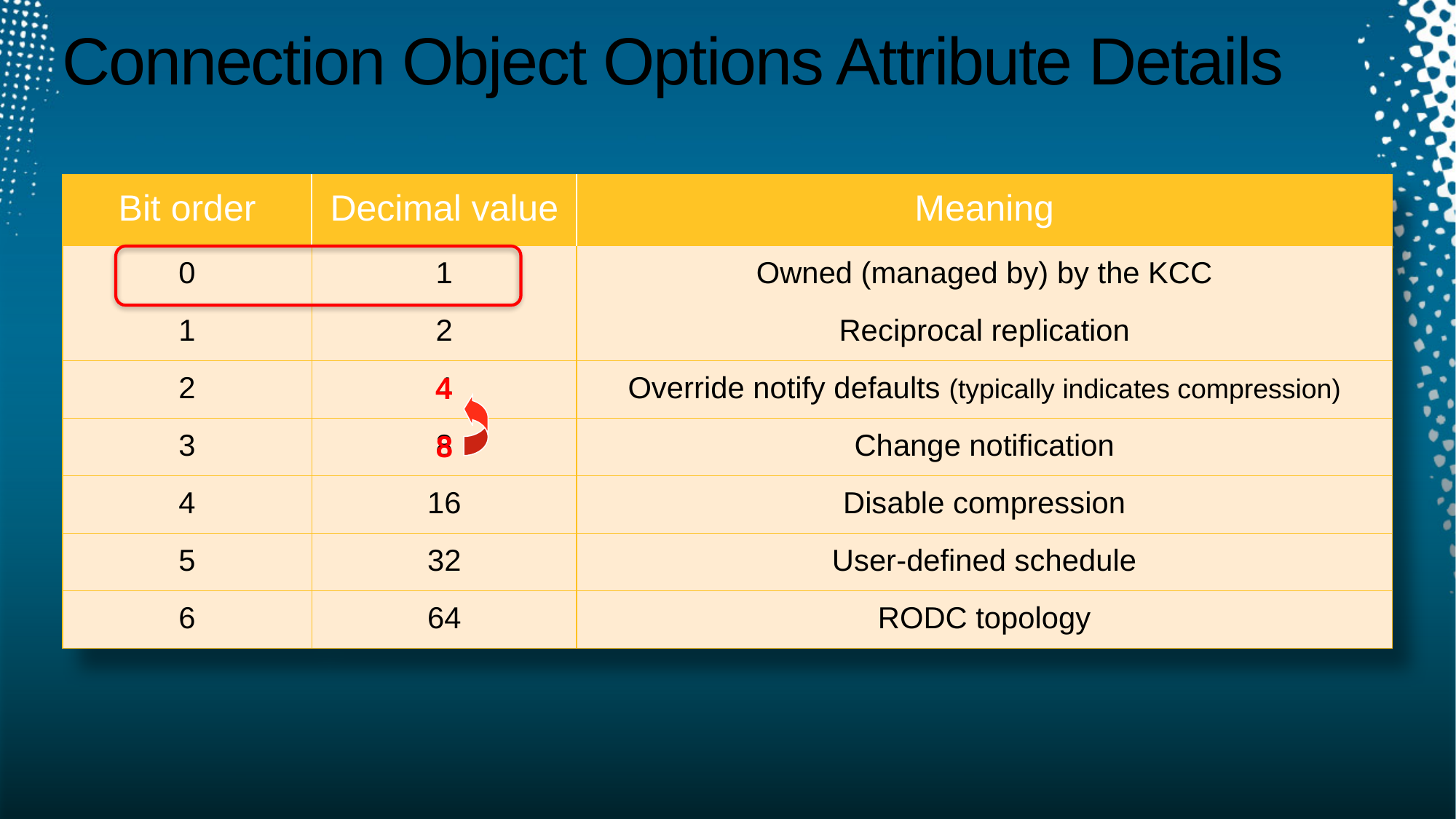

# Connection Object Options Attribute Details

| Bit order | Decimal value | Meaning |
| --- | --- | --- |
| 0 | 1 | Owned (managed by) by the KCC |
| 1 | 2 | Reciprocal replication |
| 2 | 4 | Override notify defaults (typically indicates compression) |
| 3 | 8 | Change notification |
| 4 | 16 | Disable compression |
| 5 | 32 | User-defined schedule |
| 6 | 64 | RODC topology |

4

8